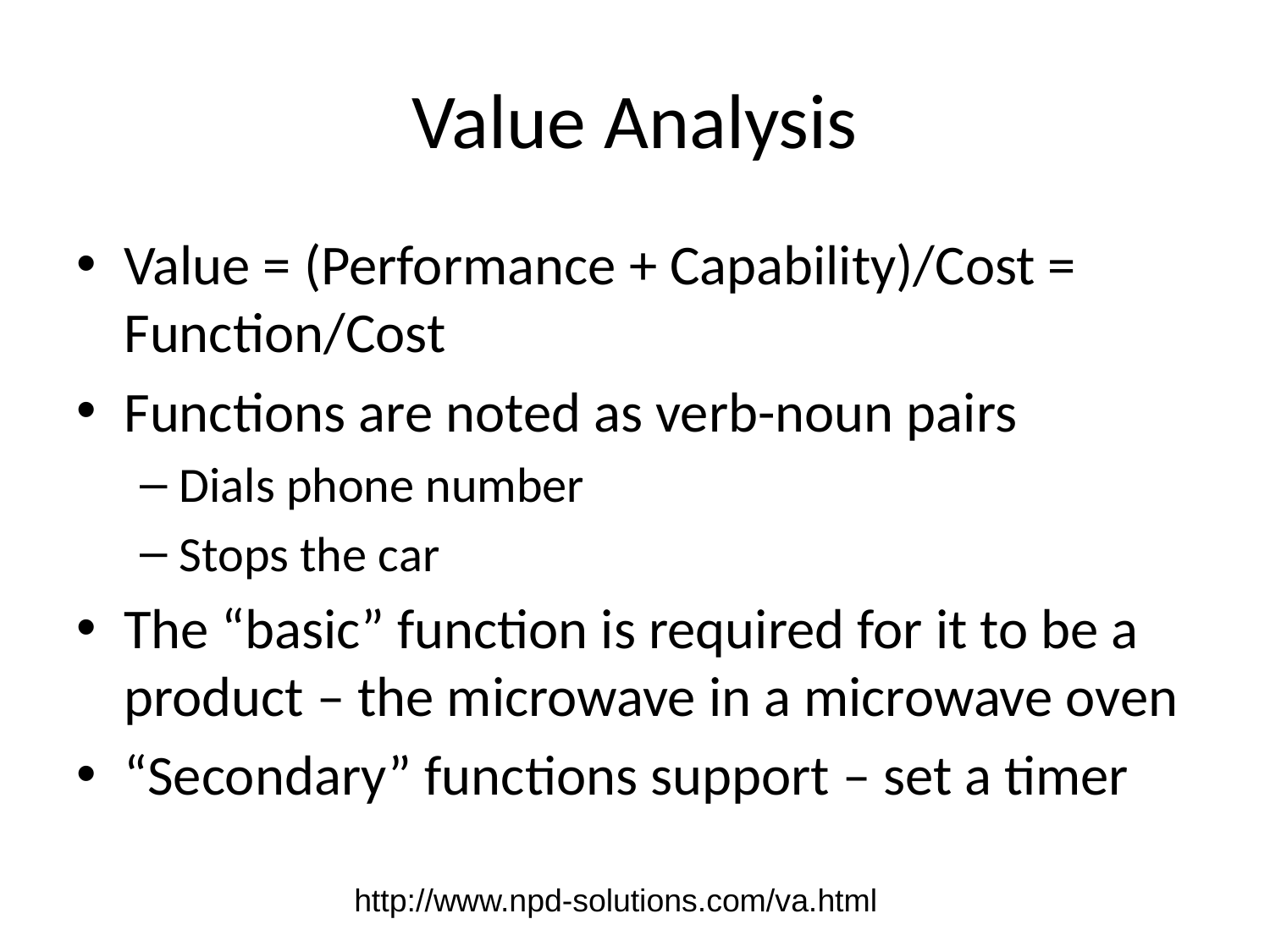

# Value Analysis
Value = (Performance + Capability)/Cost = Function/Cost
Functions are noted as verb-noun pairs
Dials phone number
Stops the car
The “basic” function is required for it to be a product – the microwave in a microwave oven
“Secondary” functions support – set a timer
http://www.npd-solutions.com/va.html